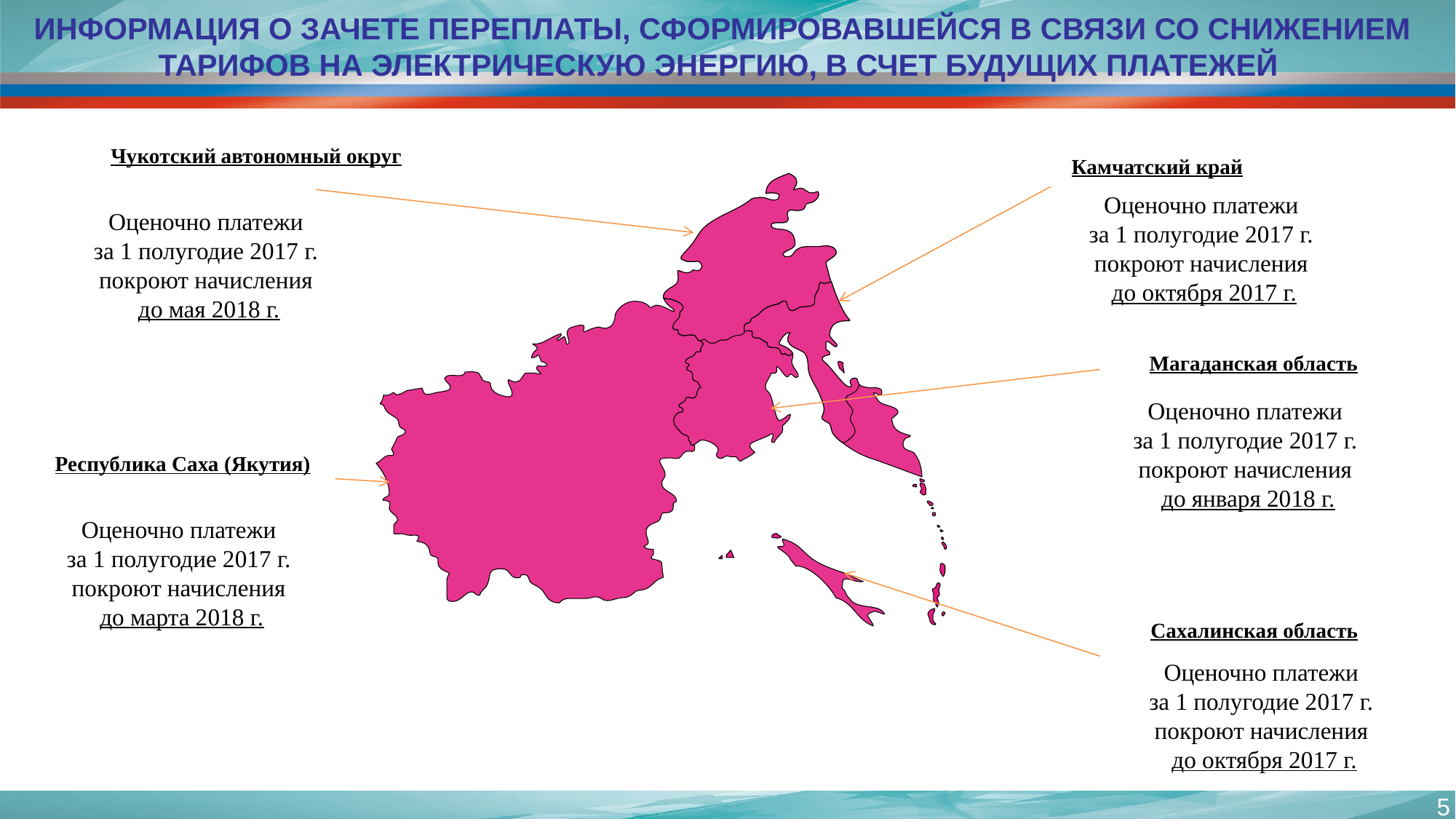

# Информация о зачете переплаты, сформировавшейся в связи со снижением тарифов на электрическую энергию, в счет будущих платежей
Чукотский автономный округ
Камчатский край

Оценочно платежи
за 1 полугодие 2017 г.
покроют начисления
до октября 2017 г.
Оценочно платежи
за 1 полугодие 2017 г.
покроют начисления
до мая 2018 г.
Магаданская область
Оценочно платежи
за 1 полугодие 2017 г.
покроют начисления
до января 2018 г.
Республика Саха (Якутия)
Оценочно платежи
за 1 полугодие 2017 г.
покроют начисления
до марта 2018 г.
Сахалинская область
Оценочно платежи
за 1 полугодие 2017 г.
покроют начисления
до октября 2017 г.
5